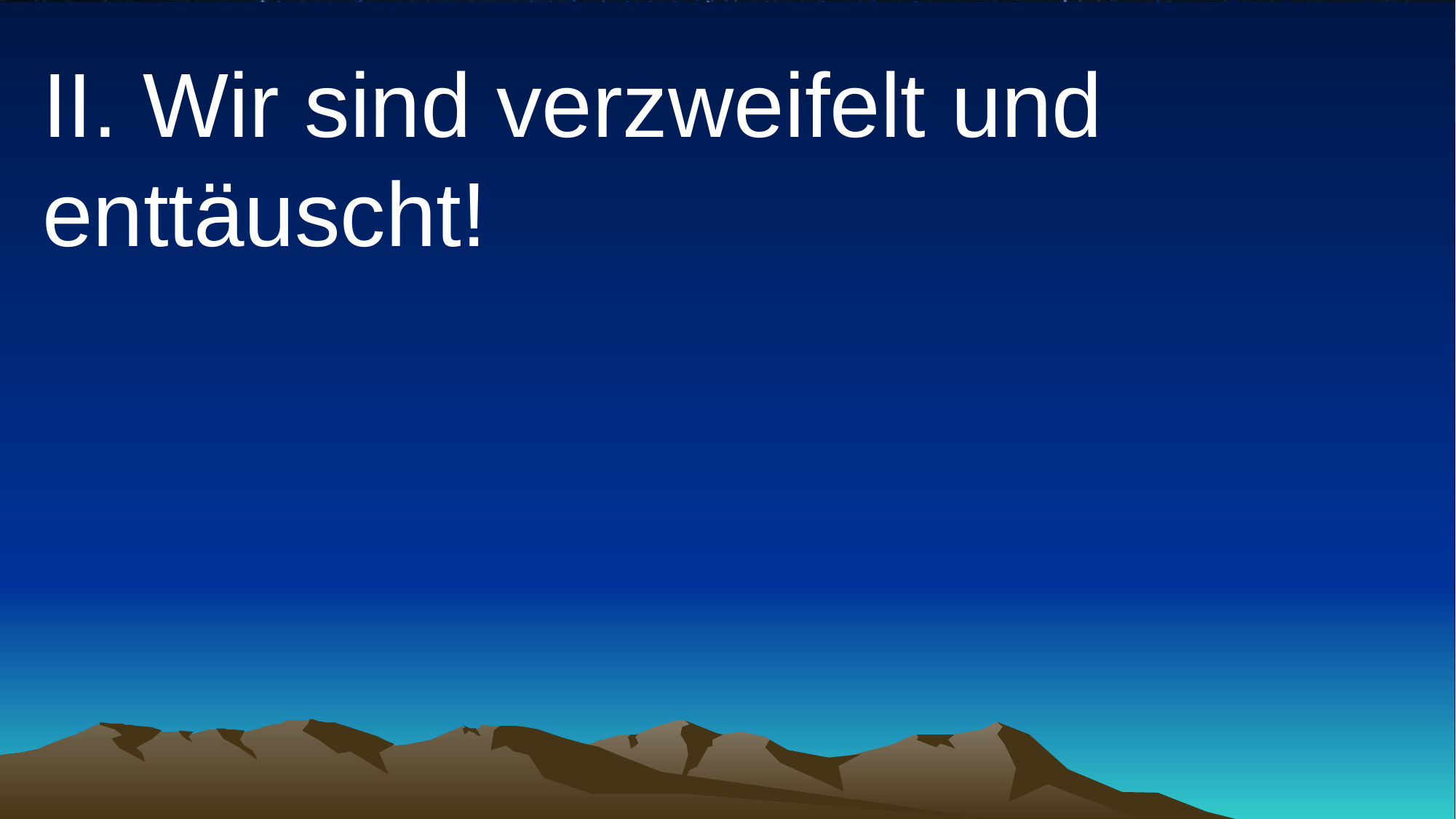

# II. Wir sind verzweifelt und enttäuscht!